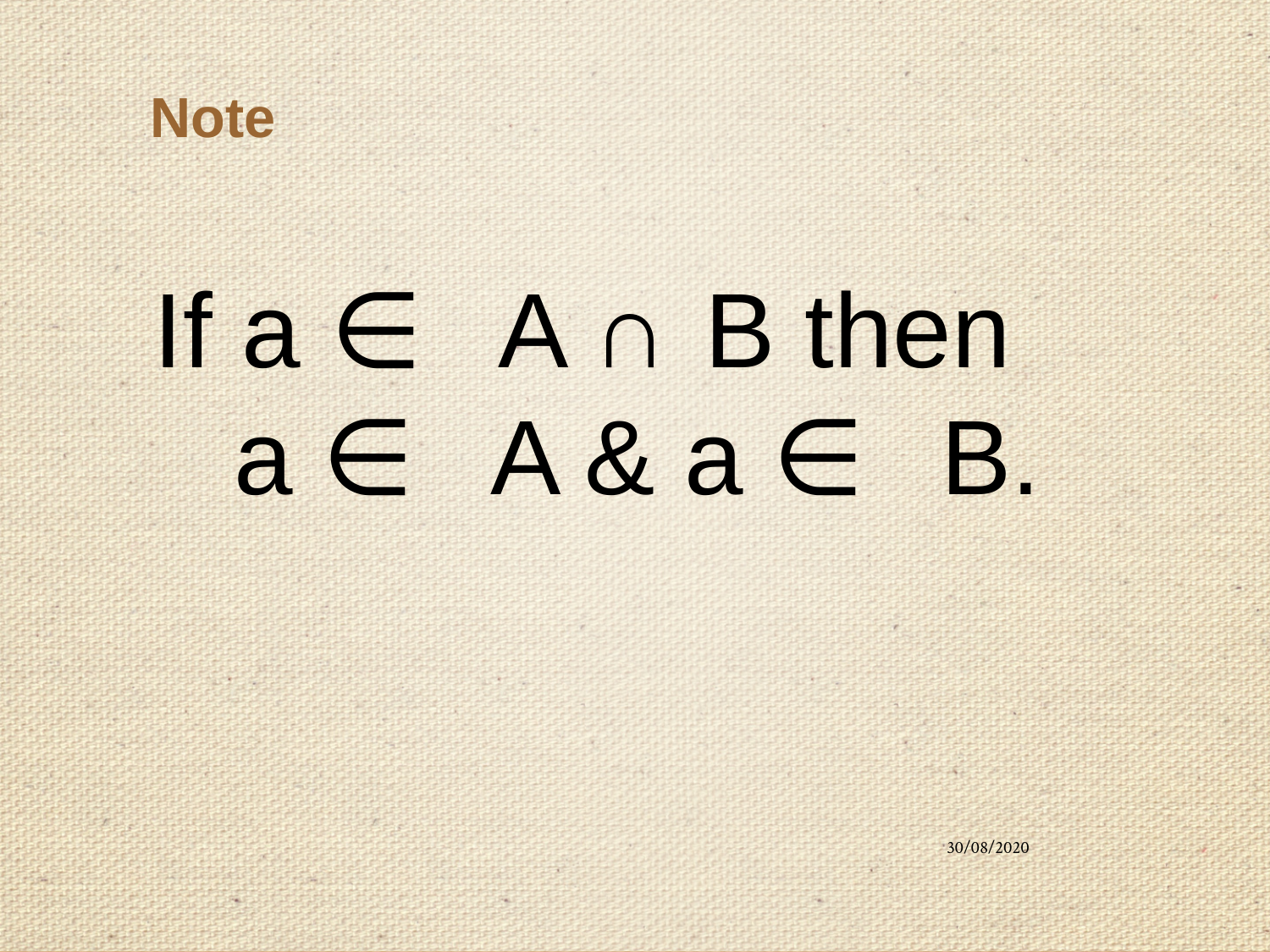

Note
If a ∈ A ∩ B then
a ∈ A & a ∈ B.
Asst. Prof. Mrs. D. A. Munot
30/08/2020
25